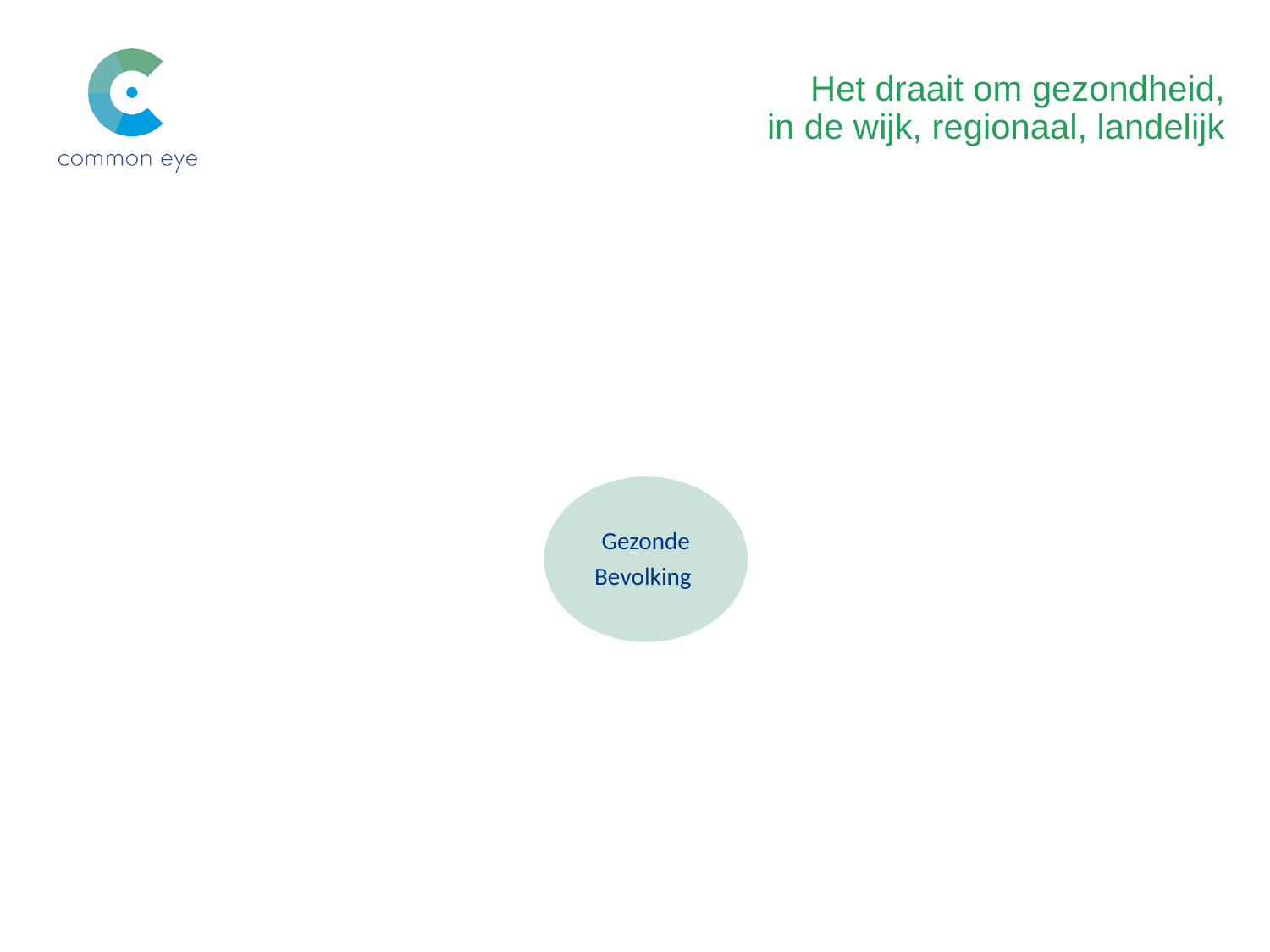

# Het draait om gezondheid, in de wijk, regionaal, landelijk
Gezonde
Bevolking